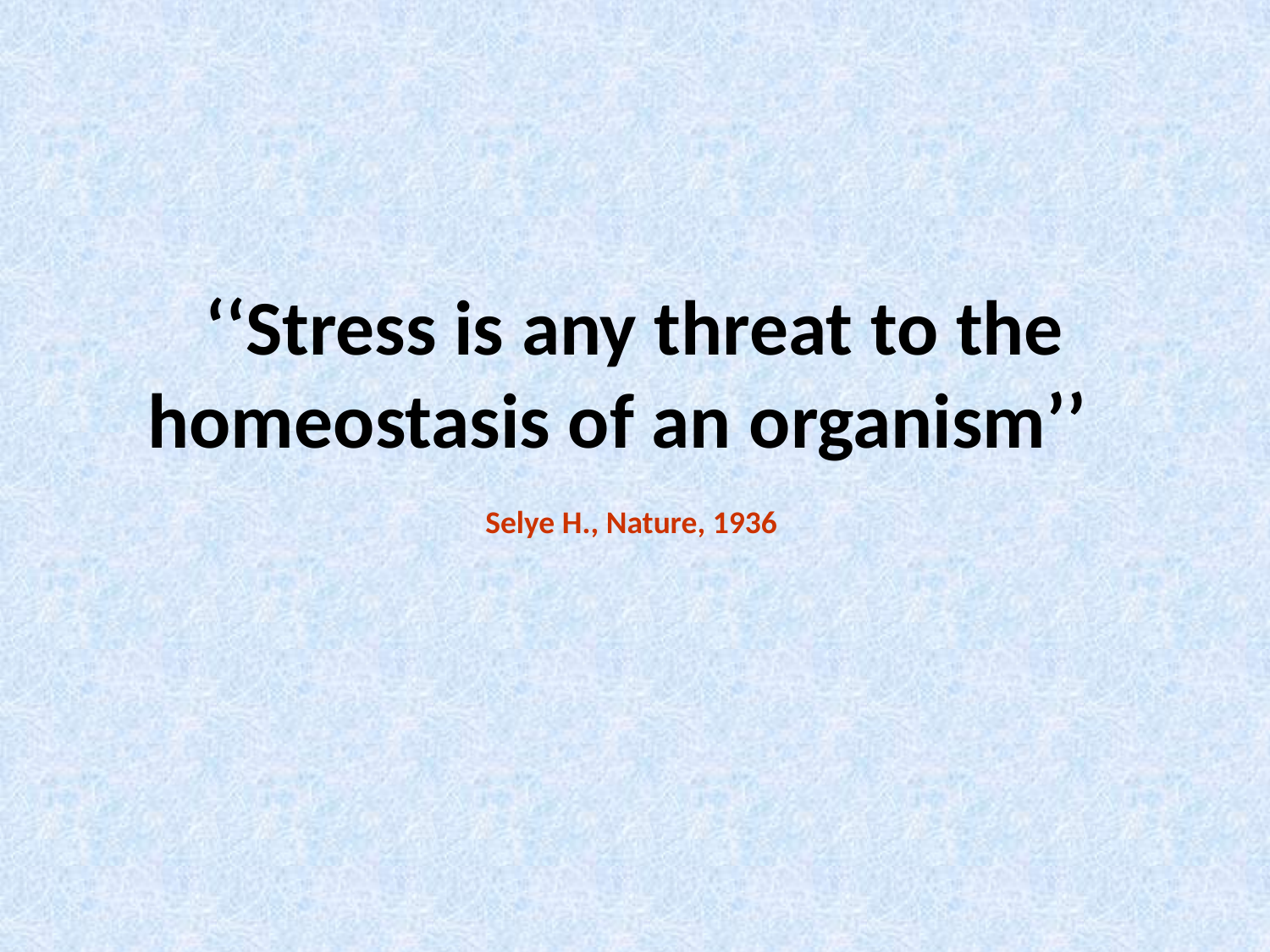

‘‘Stress is any threat to the homeostasis of an organism’’

Selye H., Nature, 1936